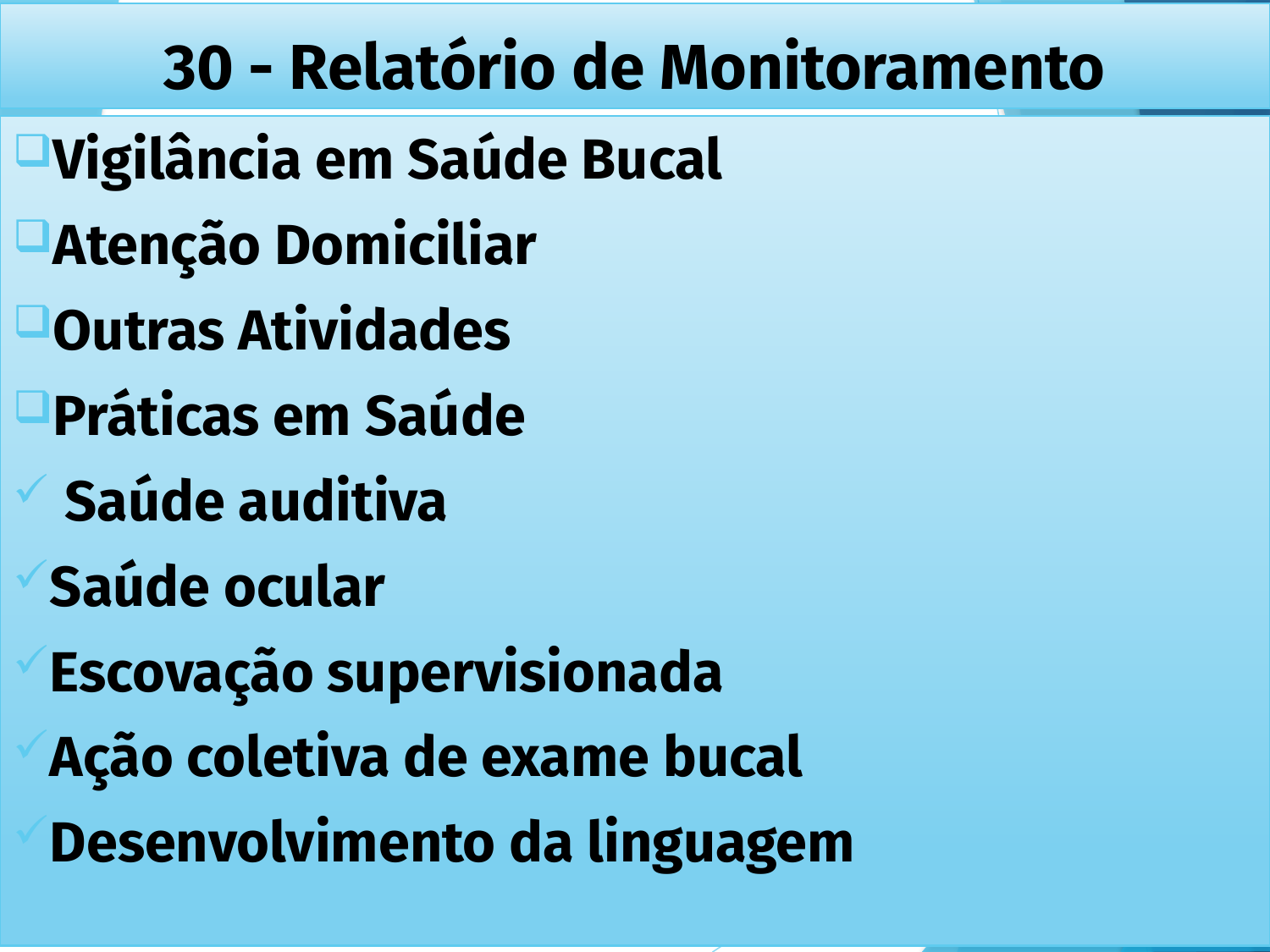

# 30 - Relatório de Monitoramento
Vigilância em Saúde Bucal
Atenção Domiciliar
Outras Atividades
Práticas em Saúde
 Saúde auditiva
Saúde ocular
Escovação supervisionada
Ação coletiva de exame bucal
Desenvolvimento da linguagem